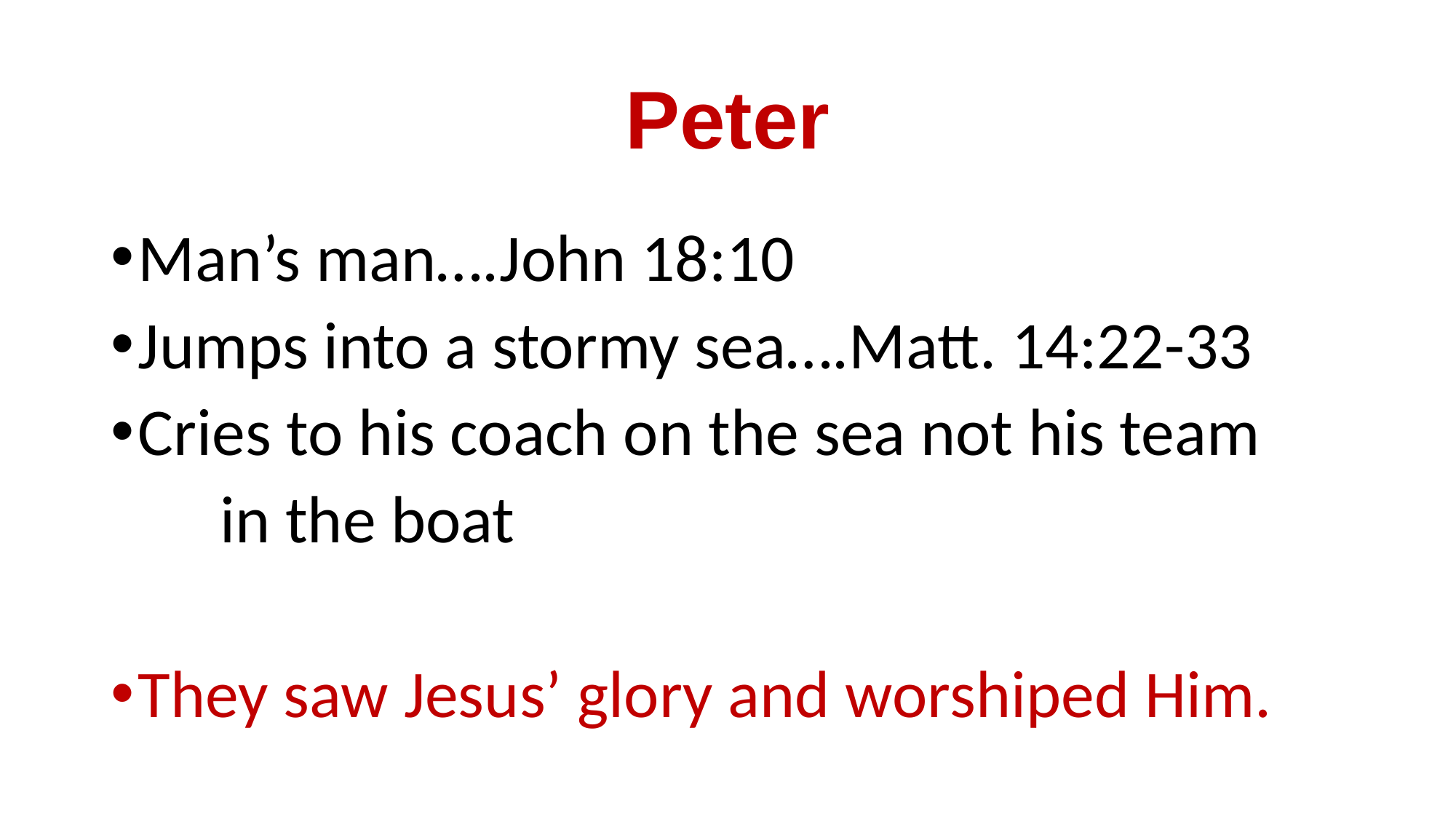

# Peter
Man’s man….John 18:10
Jumps into a stormy sea….Matt. 14:22-33
Cries to his coach on the sea not his team
	in the boat

They saw Jesus’ glory and worshiped Him.